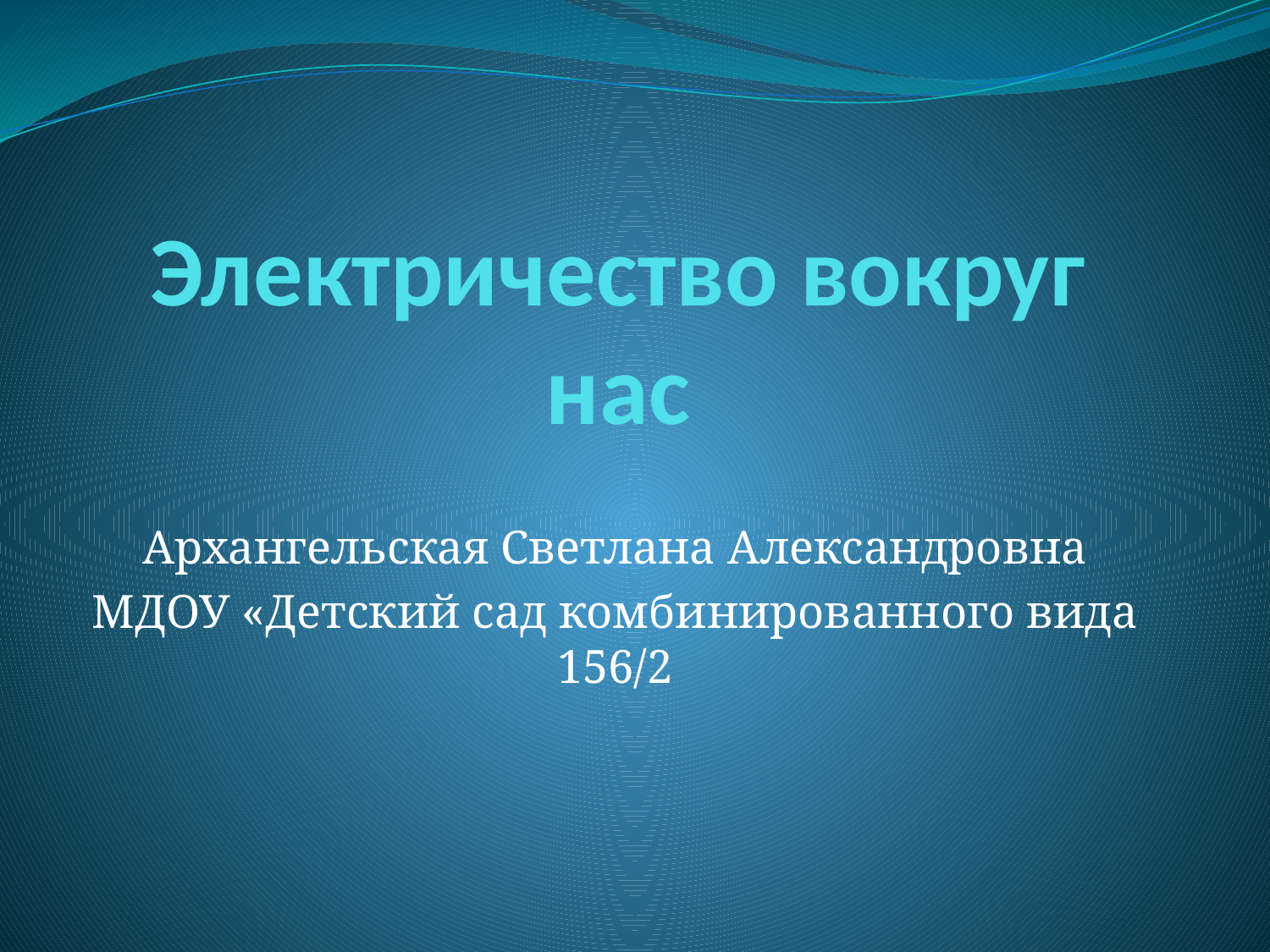

# Электричество вокруг нас

Архангельская Светлана Александровна
МДОУ «Детский сад комбинированного вида 156/2